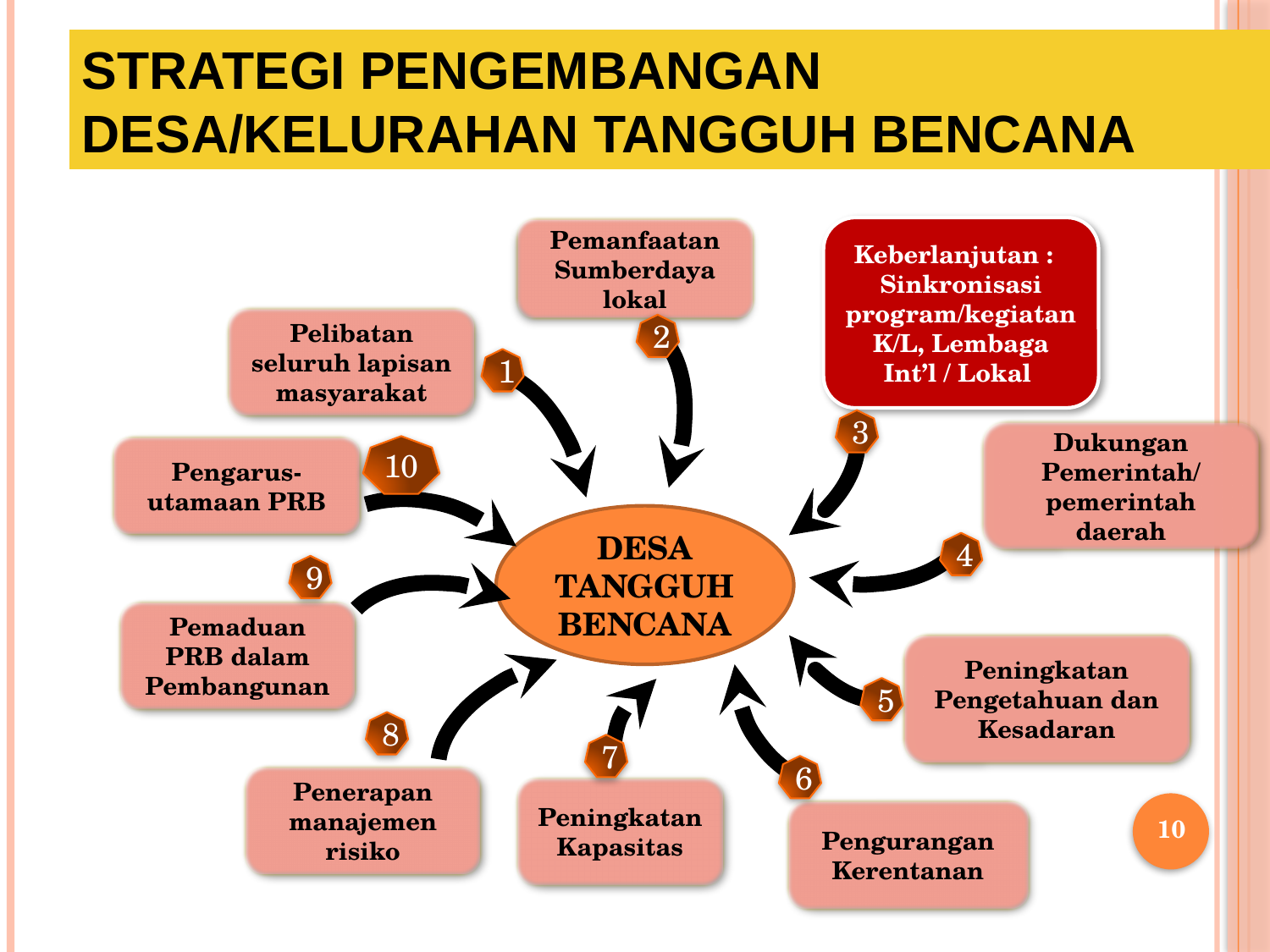

Strategi pengembangan desa/kelurahan Tangguh bencana
Keberlanjutan :
Sinkronisasi program/kegiatan K/L, Lembaga Int’l / Lokal
Pemanfaatan Sumberdaya lokal
Pelibatan seluruh lapisan masyarakat

2

1

3
Dukungan Pemerintah/ pemerintah daerah
Pengarus-utamaan PRB
10

DESA TANGGUH
BENCANA

4

9

Pemaduan PRB dalam Pembangunan
Peningkatan Pengetahuan dan Kesadaran

5
8
7
6
Penerapan manajemen risiko
Peningkatan Kapasitas
10
Pengurangan Kerentanan